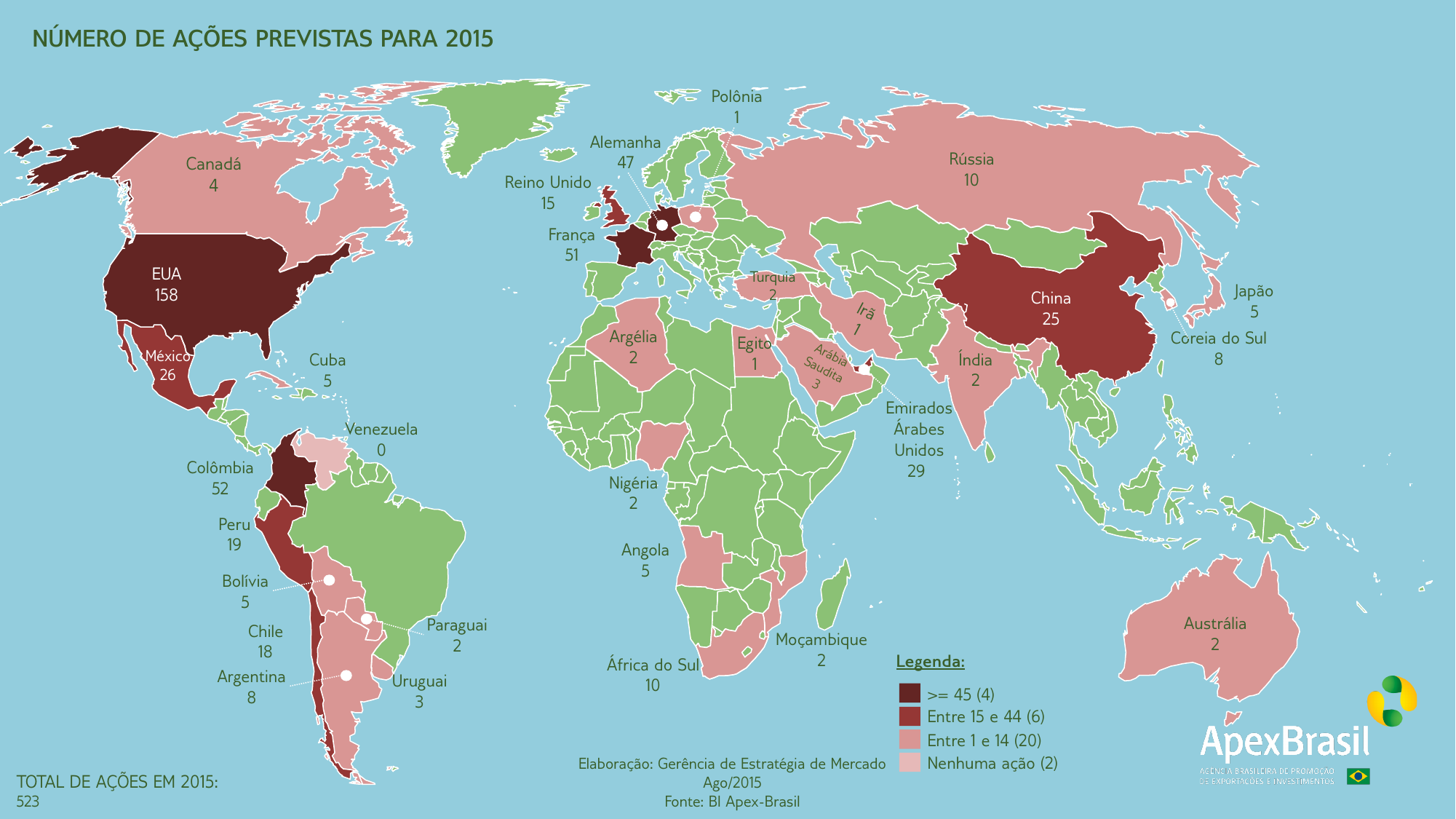

NÚMERO DE AÇÕES PREVISTAS PARA 2015

Polônia
1
Alemanha
47
Rússia
10
Canadá
4
Reino Unido
15

França
51
EUA
158
Turquia
2
Japão
5
China
25
Irã
1

Argélia
2
Coreia do Sul
8
Egito
1
Índia
2
México
26
Cuba
5
Arábia Saudita
3

Emirados
Árabes Unidos
29
Venezuela
0
Colômbia
52
Nigéria
2
Peru
19
Angola
5

Bolívia
5
Austrália
2

Paraguai
2
Moçambique
2
Chile
18
Legenda:
África do Sul
10
Argentina
8

Uruguai
3
>= 45 (4)

Entre 15 e 44 (6)

Entre 1 e 14 (20)

Elaboração: Gerência de Estratégia de Mercado
Ago/2015
Fonte: BI Apex-Brasil
Nenhuma ação (2)

TOTAL DE AÇÕES EM 2015:
523

[unsupported chart]